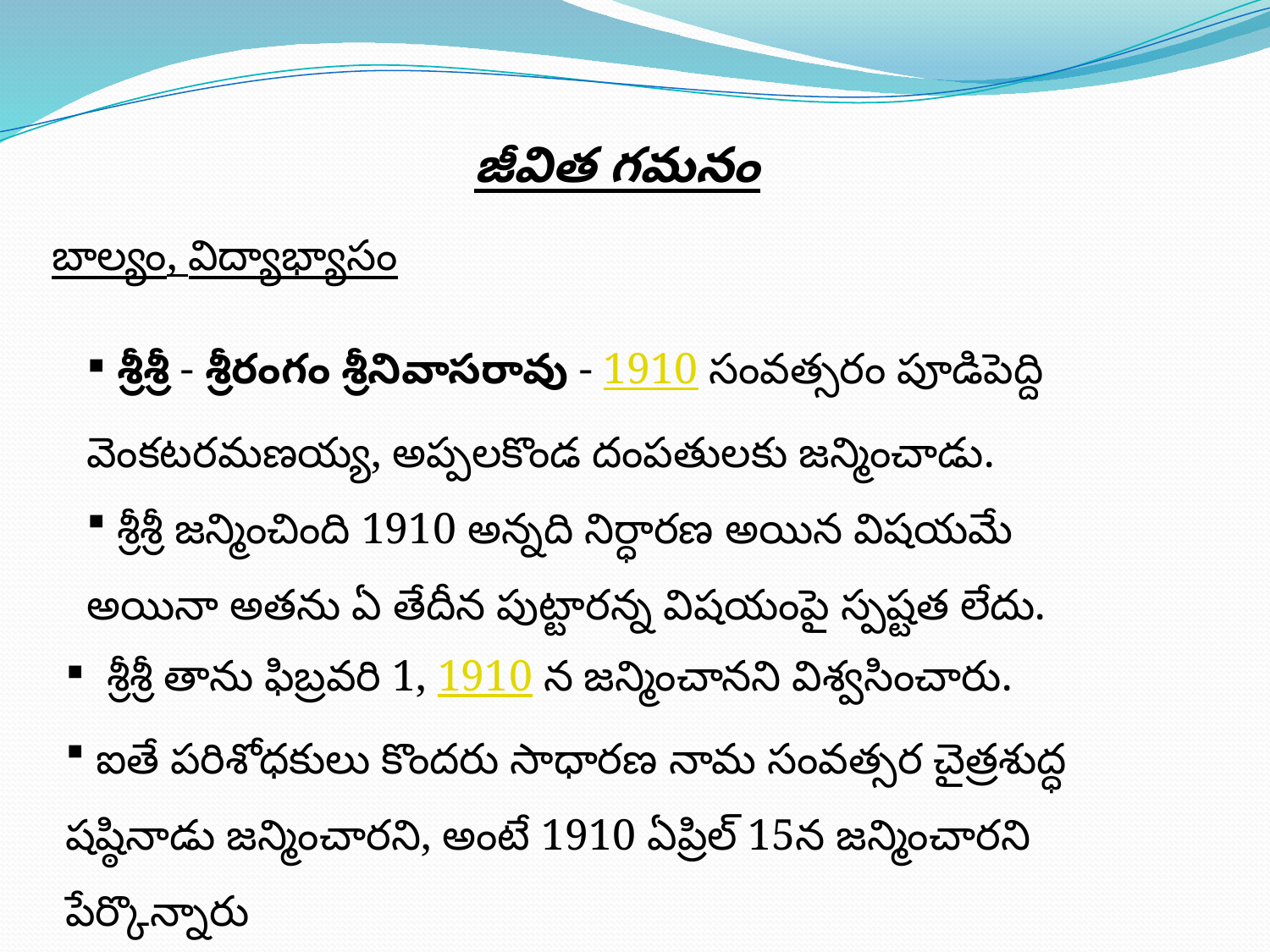

జీవిత గమనం
బాల్యం, విద్యాభ్యాసం
 శ్రీశ్రీ - శ్రీరంగం శ్రీనివాసరావు - 1910 సంవత్సరం పూడిపెద్ది వెంకటరమణయ్య, అప్పలకొండ దంపతులకు జన్మించాడు.
 శ్రీశ్రీ జన్మించింది 1910 అన్నది నిర్ధారణ అయిన విషయమే అయినా అతను ఏ తేదీన పుట్టారన్న విషయంపై స్పష్టత లేదు.
  శ్రీశ్రీ తాను ఫిబ్రవరి 1, 1910 న జన్మించానని విశ్వసించారు.
 ఐతే పరిశోధకులు కొందరు సాధారణ నామ సంవత్సర చైత్రశుద్ధ షష్ఠినాడు జన్మించారని, అంటే 1910 ఏప్రిల్ 15న జన్మించారని పేర్కొన్నారు